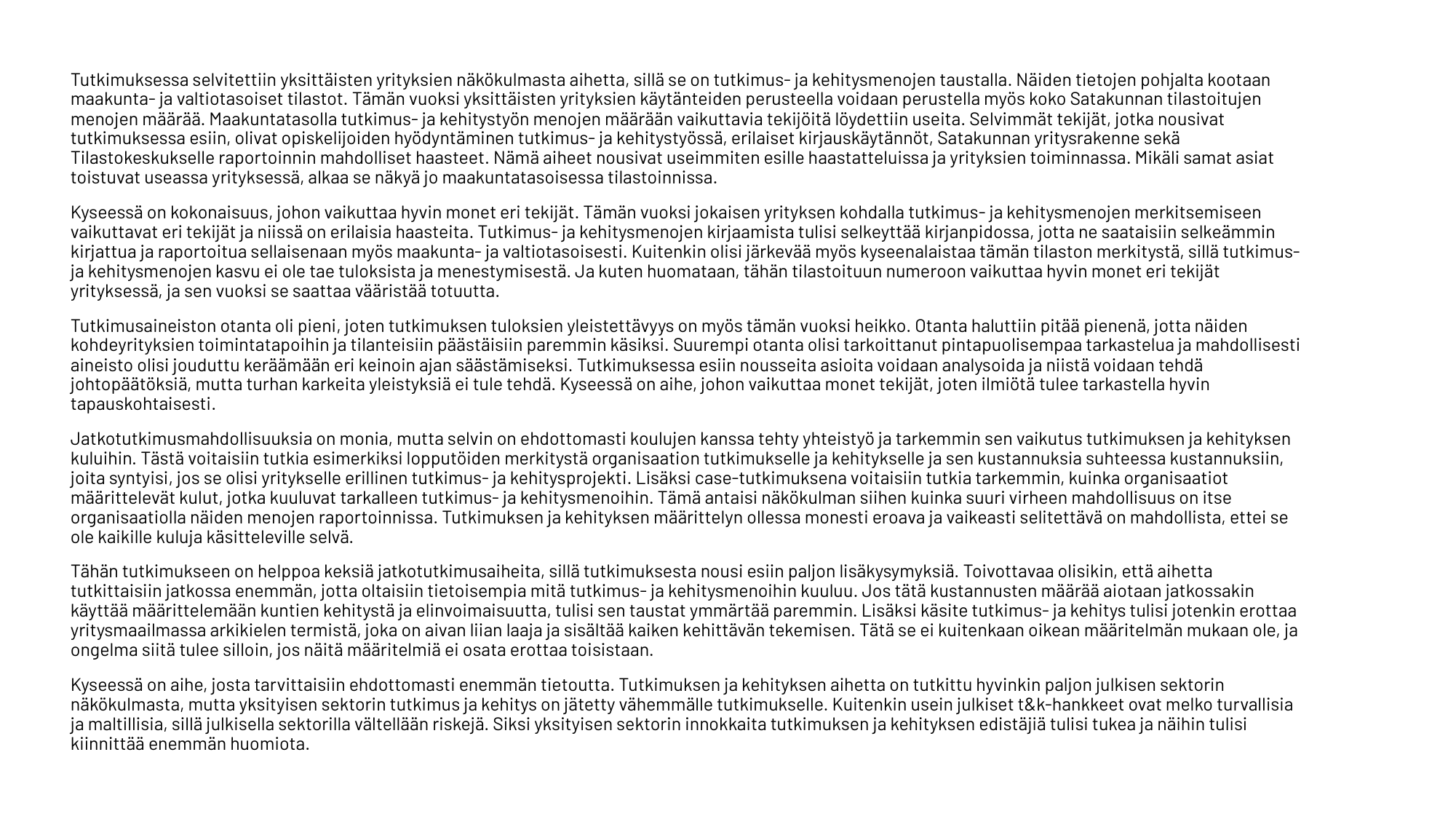

Tutkimuksessa selvitettiin yksittäisten yrityksien näkökulmasta aihetta, sillä se on tutkimus- ja kehitysmenojen taustalla. Näiden tietojen pohjalta kootaan maakunta- ja valtiotasoiset tilastot. Tämän vuoksi yksittäisten yrityksien käytänteiden perusteella voidaan perustella myös koko Satakunnan tilastoitujen menojen määrää. Maakuntatasolla tutkimus- ja kehitystyön menojen määrään vaikuttavia tekijöitä löydettiin useita. Selvimmät tekijät, jotka nousivat tutkimuksessa esiin, olivat opiskelijoiden hyödyntäminen tutkimus- ja kehitystyössä, erilaiset kirjauskäytännöt, Satakunnan yritysrakenne sekä Tilastokeskukselle raportoinnin mahdolliset haasteet. Nämä aiheet nousivat useimmiten esille haastatteluissa ja yrityksien toiminnassa. Mikäli samat asiat toistuvat useassa yrityksessä, alkaa se näkyä jo maakuntatasoisessa tilastoinnissa.
Kyseessä on kokonaisuus, johon vaikuttaa hyvin monet eri tekijät. Tämän vuoksi jokaisen yrityksen kohdalla tutkimus- ja kehitysmenojen merkitsemiseen vaikuttavat eri tekijät ja niissä on erilaisia haasteita. Tutkimus- ja kehitysmenojen kirjaamista tulisi selkeyttää kirjanpidossa, jotta ne saataisiin selkeämmin kirjattua ja raportoitua sellaisenaan myös maakunta- ja valtiotasoisesti. Kuitenkin olisi järkevää myös kyseenalaistaa tämän tilaston merkitystä, sillä tutkimus- ja kehitysmenojen kasvu ei ole tae tuloksista ja menestymisestä. Ja kuten huomataan, tähän tilastoituun numeroon vaikuttaa hyvin monet eri tekijät yrityksessä, ja sen vuoksi se saattaa vääristää totuutta.
Tutkimusaineiston otanta oli pieni, joten tutkimuksen tuloksien yleistettävyys on myös tämän vuoksi heikko. Otanta haluttiin pitää pienenä, jotta näiden kohdeyrityksien toimintatapoihin ja tilanteisiin päästäisiin paremmin käsiksi. Suurempi otanta olisi tarkoittanut pintapuolisempaa tarkastelua ja mahdollisesti aineisto olisi jouduttu keräämään eri keinoin ajan säästämiseksi. Tutkimuksessa esiin nousseita asioita voidaan analysoida ja niistä voidaan tehdä johtopäätöksiä, mutta turhan karkeita yleistyksiä ei tule tehdä. Kyseessä on aihe, johon vaikuttaa monet tekijät, joten ilmiötä tulee tarkastella hyvin tapauskohtaisesti.
Jatkotutkimusmahdollisuuksia on monia, mutta selvin on ehdottomasti koulujen kanssa tehty yhteistyö ja tarkemmin sen vaikutus tutkimuksen ja kehityksen kuluihin. Tästä voitaisiin tutkia esimerkiksi lopputöiden merkitystä organisaation tutkimukselle ja kehitykselle ja sen kustannuksia suhteessa kustannuksiin, joita syntyisi, jos se olisi yritykselle erillinen tutkimus- ja kehitysprojekti. Lisäksi case-tutkimuksena voitaisiin tutkia tarkemmin, kuinka organisaatiot määrittelevät kulut, jotka kuuluvat tarkalleen tutkimus- ja kehitysmenoihin. Tämä antaisi näkökulman siihen kuinka suuri virheen mahdollisuus on itse organisaatiolla näiden menojen raportoinnissa. Tutkimuksen ja kehityksen määrittelyn ollessa monesti eroava ja vaikeasti selitettävä on mahdollista, ettei se ole kaikille kuluja käsitteleville selvä.
Tähän tutkimukseen on helppoa keksiä jatkotutkimusaiheita, sillä tutkimuksesta nousi esiin paljon lisäkysymyksiä. Toivottavaa olisikin, että aihetta tutkittaisiin jatkossa enemmän, jotta oltaisiin tietoisempia mitä tutkimus- ja kehitysmenoihin kuuluu. Jos tätä kustannusten määrää aiotaan jatkossakin käyttää määrittelemään kuntien kehitystä ja elinvoimaisuutta, tulisi sen taustat ymmärtää paremmin. Lisäksi käsite tutkimus- ja kehitys tulisi jotenkin erottaa yritysmaailmassa arkikielen termistä, joka on aivan liian laaja ja sisältää kaiken kehittävän tekemisen. Tätä se ei kuitenkaan oikean määritelmän mukaan ole, ja ongelma siitä tulee silloin, jos näitä määritelmiä ei osata erottaa toisistaan.
Kyseessä on aihe, josta tarvittaisiin ehdottomasti enemmän tietoutta. Tutkimuksen ja kehityksen aihetta on tutkittu hyvinkin paljon julkisen sektorin näkökulmasta, mutta yksityisen sektorin tutkimus ja kehitys on jätetty vähemmälle tutkimukselle. Kuitenkin usein julkiset t&k-hankkeet ovat melko turvallisia ja maltillisia, sillä julkisella sektorilla vältellään riskejä. Siksi yksityisen sektorin innokkaita tutkimuksen ja kehityksen edistäjiä tulisi tukea ja näihin tulisi kiinnittää enemmän huomiota.